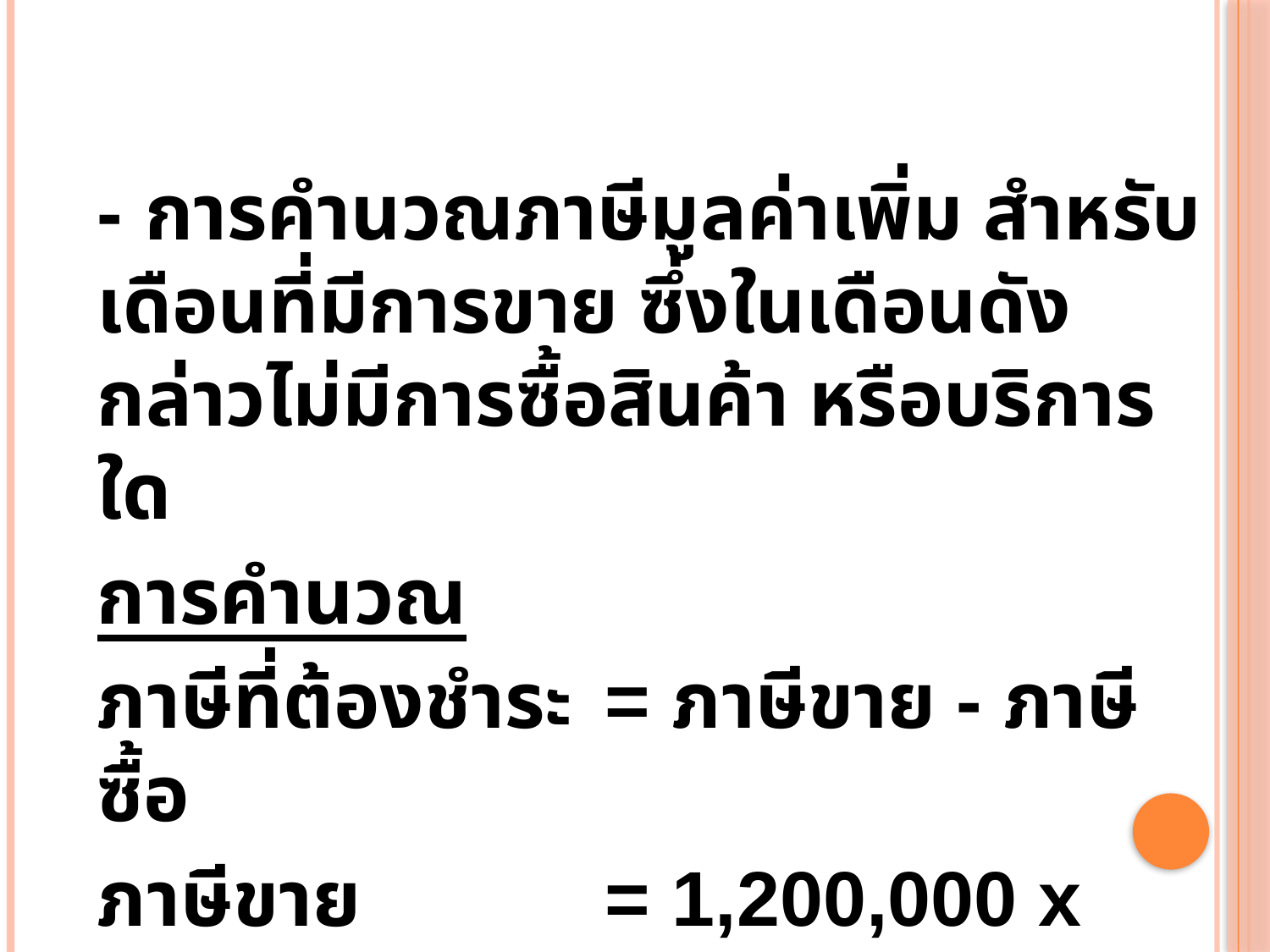

- การคำนวณภาษีมูลค่าเพิ่ม สำหรับเดือนที่มีการขาย ซึ่งในเดือนดังกล่าวไม่มีการซื้อสินค้า หรือบริการใด
การคำนวณ
ภาษีที่ต้องชำระ	= ภาษีขาย - ภาษีซื้อ
ภาษีขาย		= 1,200,000 x 7/100
			=  84,000